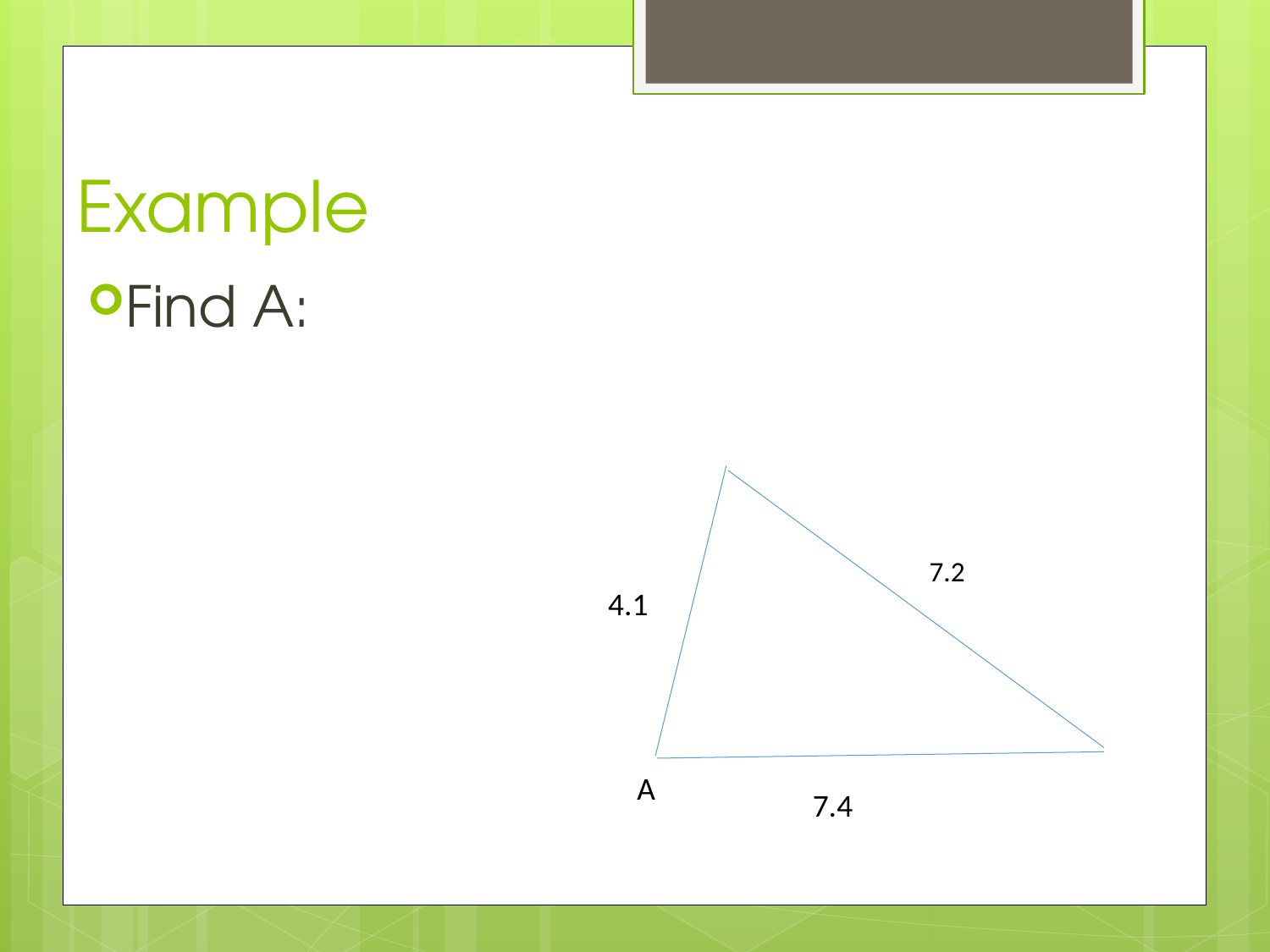

# Example
Find A:

7.2

4.1

A

7.4